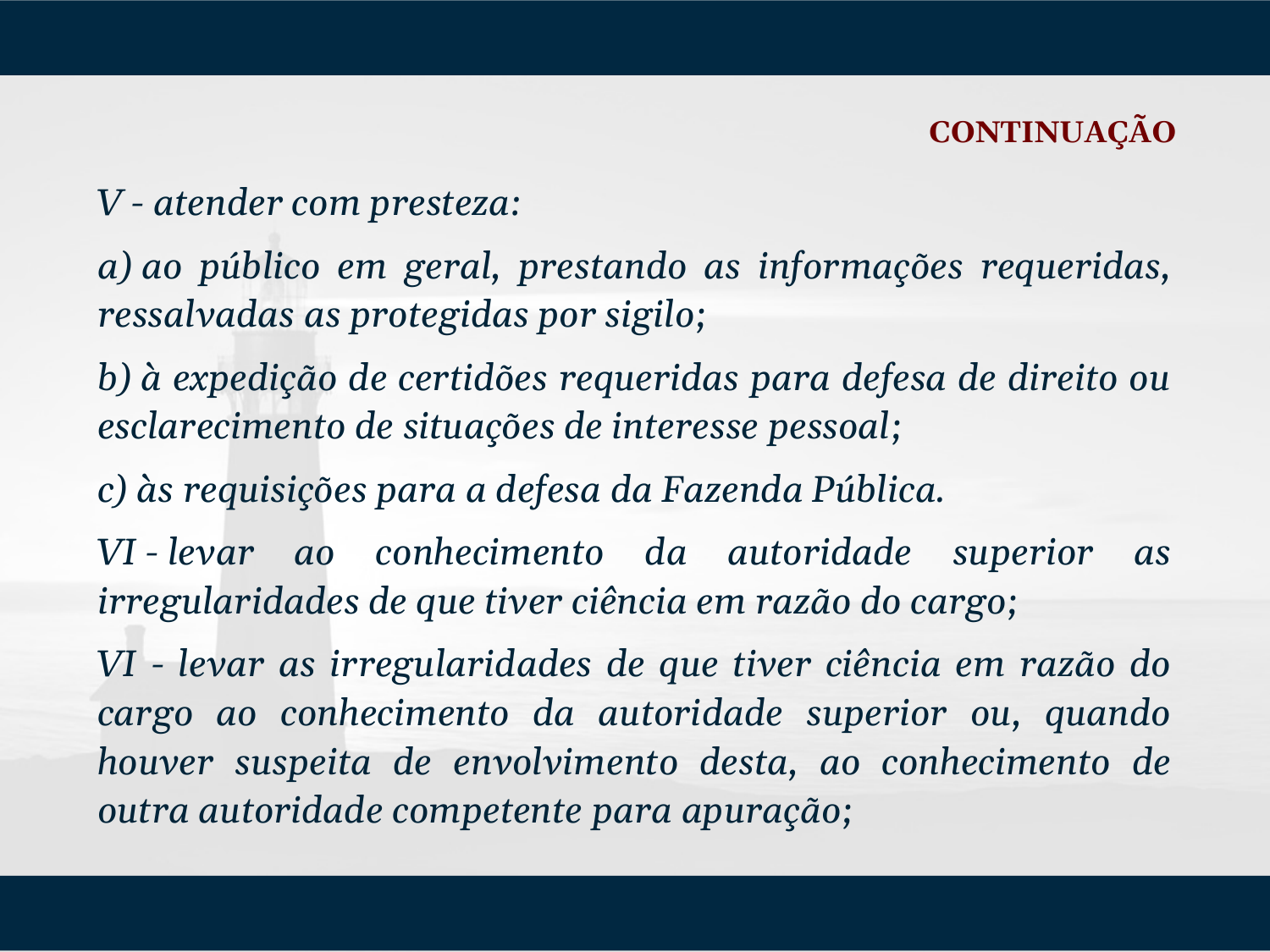

CONTINUAÇÃO
V - atender com presteza:
a) ao público em geral, prestando as informações requeridas, ressalvadas as protegidas por sigilo;
b) à expedição de certidões requeridas para defesa de direito ou esclarecimento de situações de interesse pessoal;
c) às requisições para a defesa da Fazenda Pública.
VI - levar ao conhecimento da autoridade superior as irregularidades de que tiver ciência em razão do cargo;
VI - levar as irregularidades de que tiver ciência em razão do cargo ao conhecimento da autoridade superior ou, quando houver suspeita de envolvimento desta, ao conhecimento de outra autoridade competente para apuração;